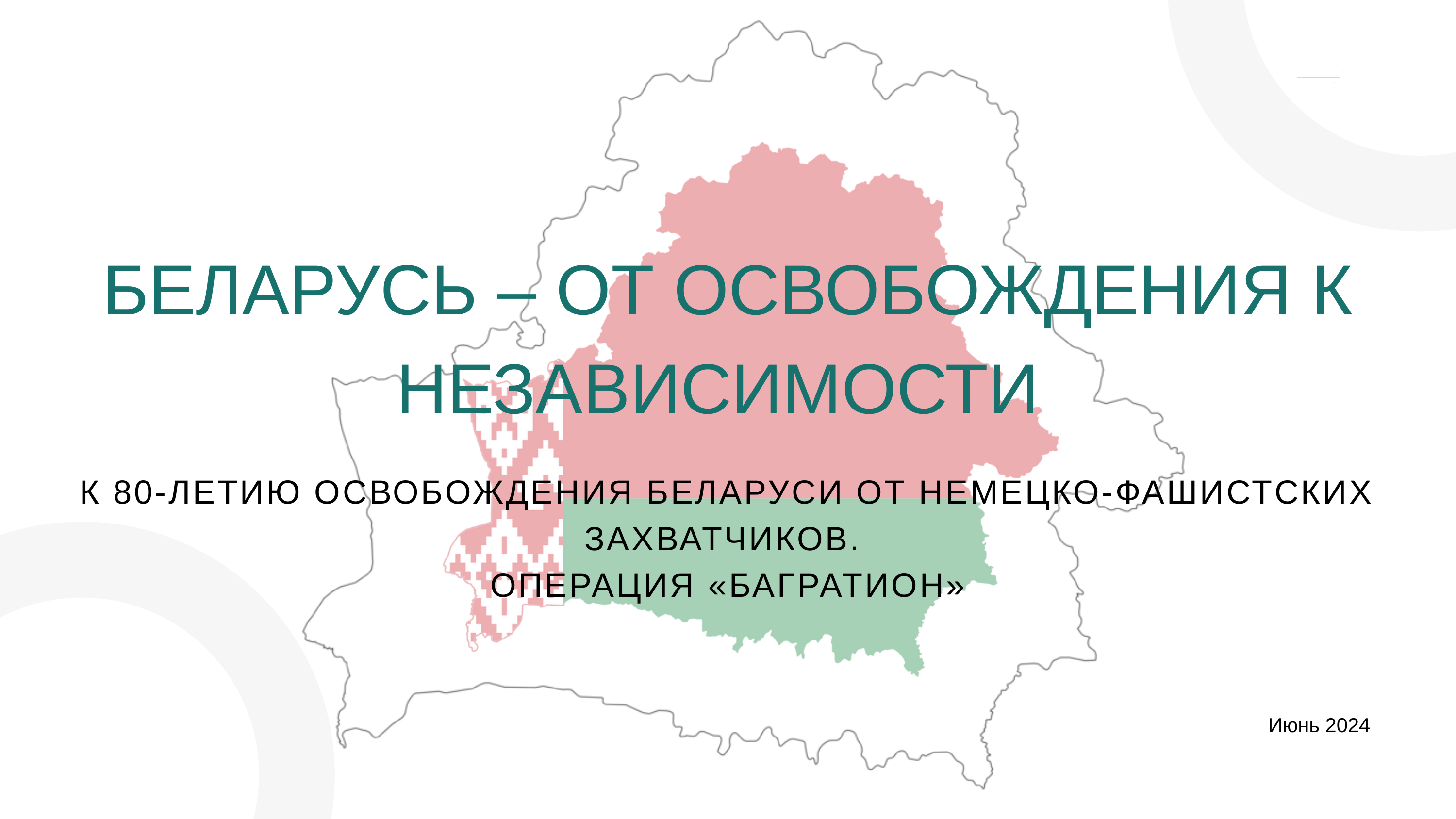

БЕЛАРУСЬ – ОТ ОСВОБОЖДЕНИЯ К НЕЗАВИСИМОСТИ
К 80-ЛЕТИЮ ОСВОБОЖДЕНИЯ БЕЛАРУСИ ОТ НЕМЕЦКО-ФАШИСТСКИХ ЗАХВАТЧИКОВ.
ОПЕРАЦИЯ «БАГРАТИОН»

Июнь 2024